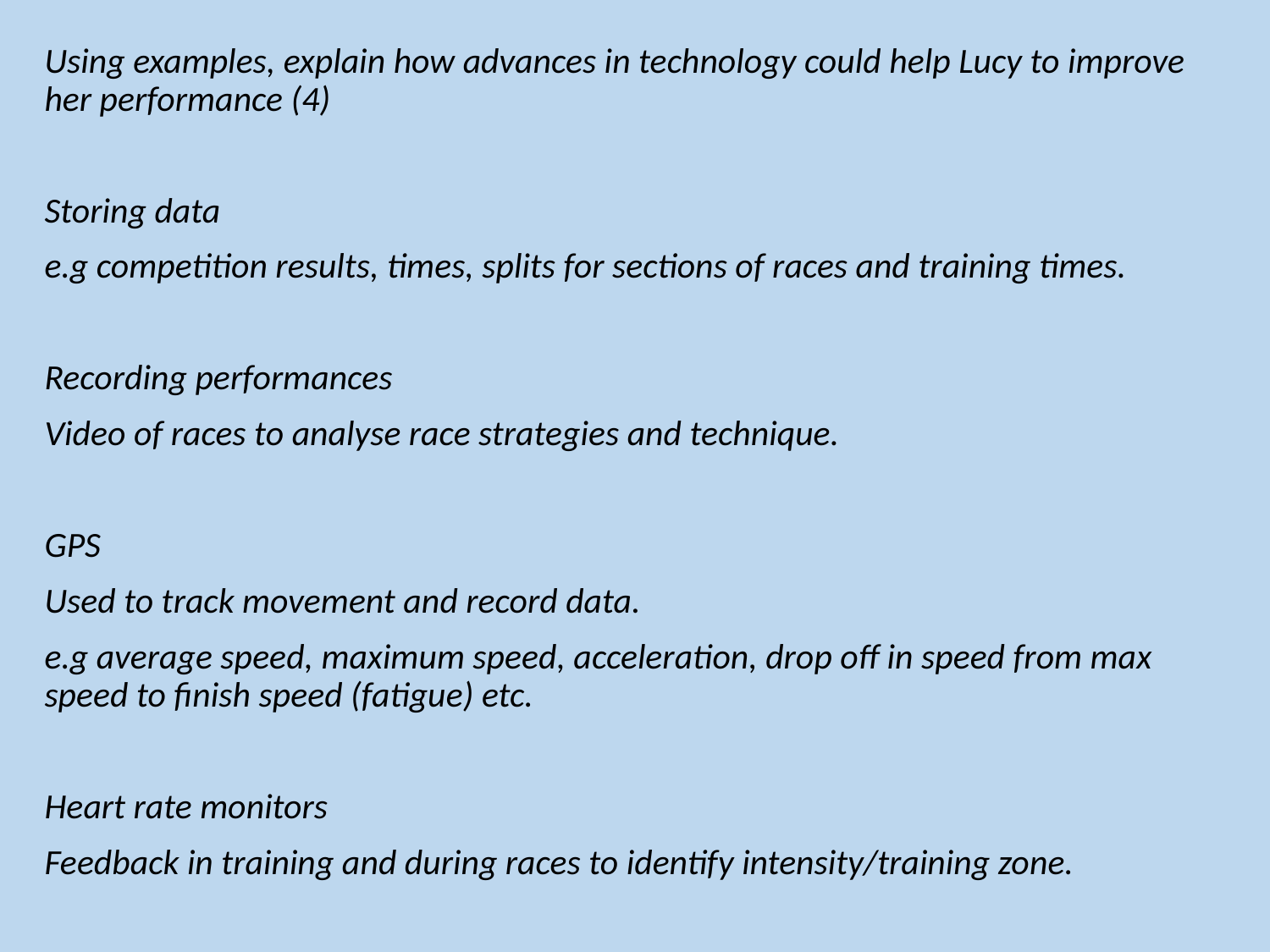

Using examples, explain how advances in technology could help Lucy to improve her performance (4)

Storing data
e.g competition results, times, splits for sections of races and training times.

Recording performances
Video of races to analyse race strategies and technique.

GPS
Used to track movement and record data.
e.g average speed, maximum speed, acceleration, drop off in speed from max speed to finish speed (fatigue) etc.

Heart rate monitors
Feedback in training and during races to identify intensity/training zone.